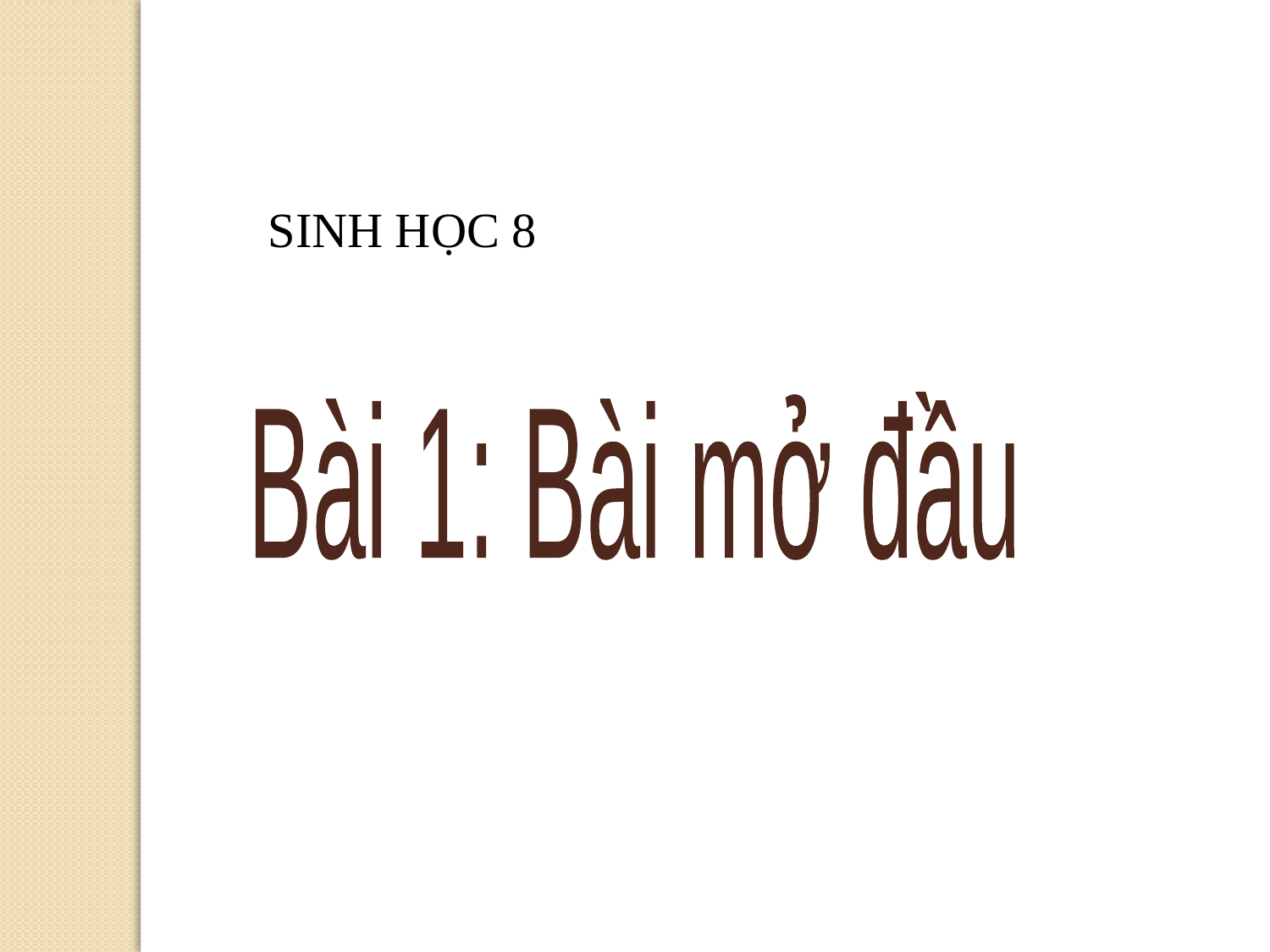

SINH HỌC 8
Bài 1: Bài mở đầu